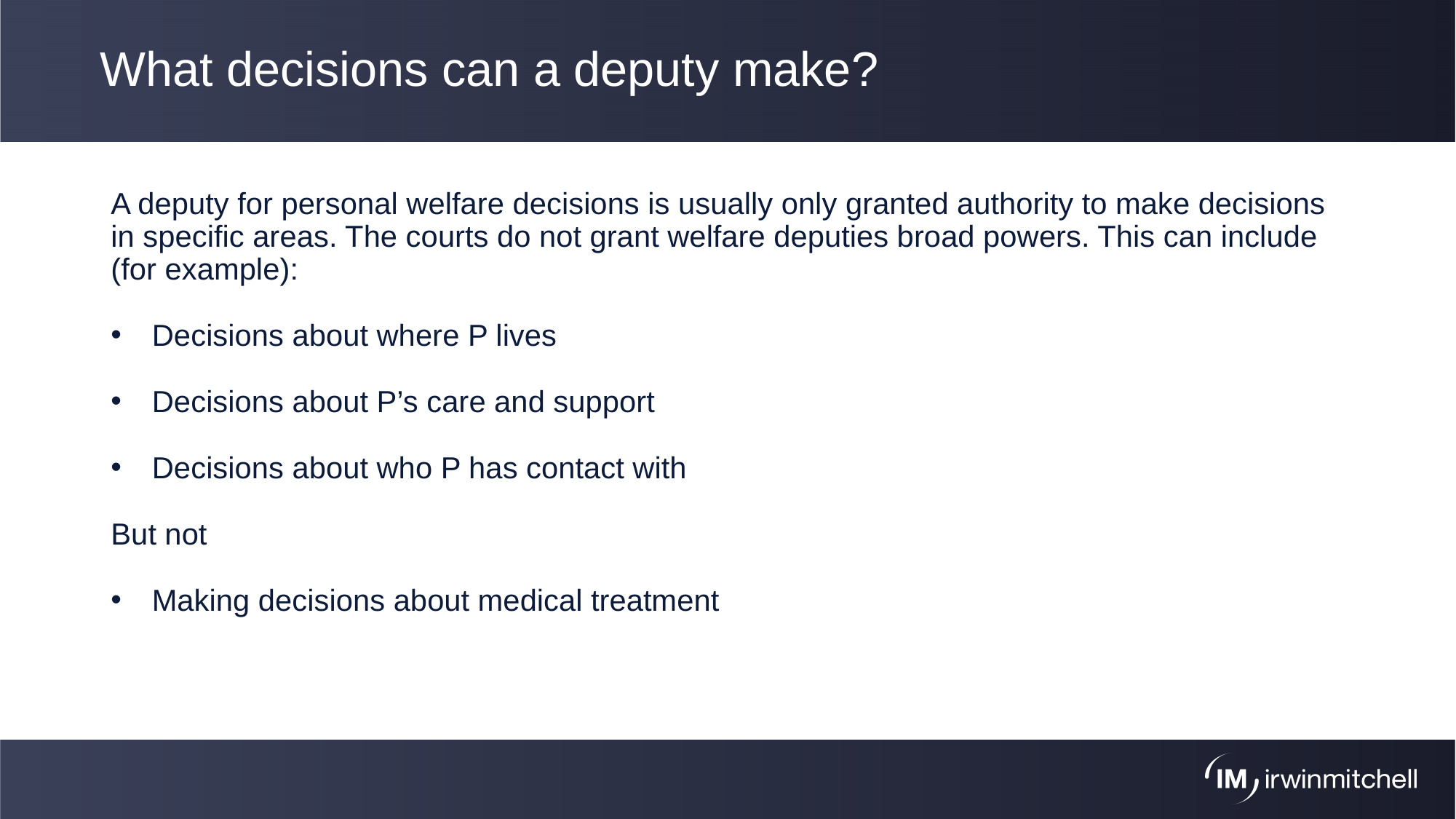

# What decisions can a deputy make?
A deputy for personal welfare decisions is usually only granted authority to make decisions in specific areas. The courts do not grant welfare deputies broad powers. This can include (for example):
Decisions about where P lives
Decisions about P’s care and support
Decisions about who P has contact with
But not
Making decisions about medical treatment